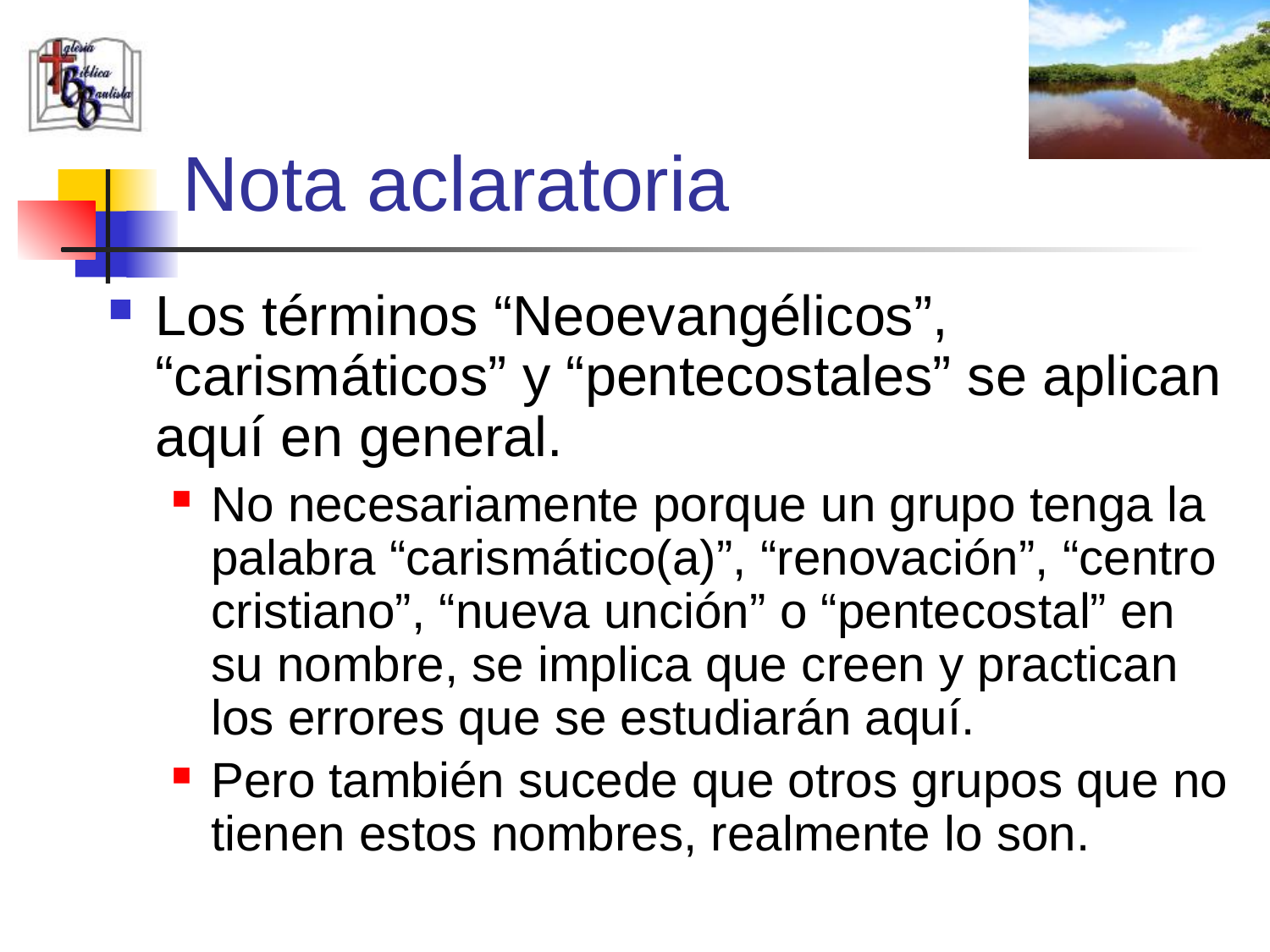

# Nota aclaratoria
Los términos “Neoevangélicos”, “carismáticos” y “pentecostales” se aplican aquí en general.
No necesariamente porque un grupo tenga la palabra “carismático(a)”, “renovación”, “centro cristiano”, “nueva unción” o “pentecostal” en su nombre, se implica que creen y practican los errores que se estudiarán aquí.
Pero también sucede que otros grupos que no tienen estos nombres, realmente lo son.